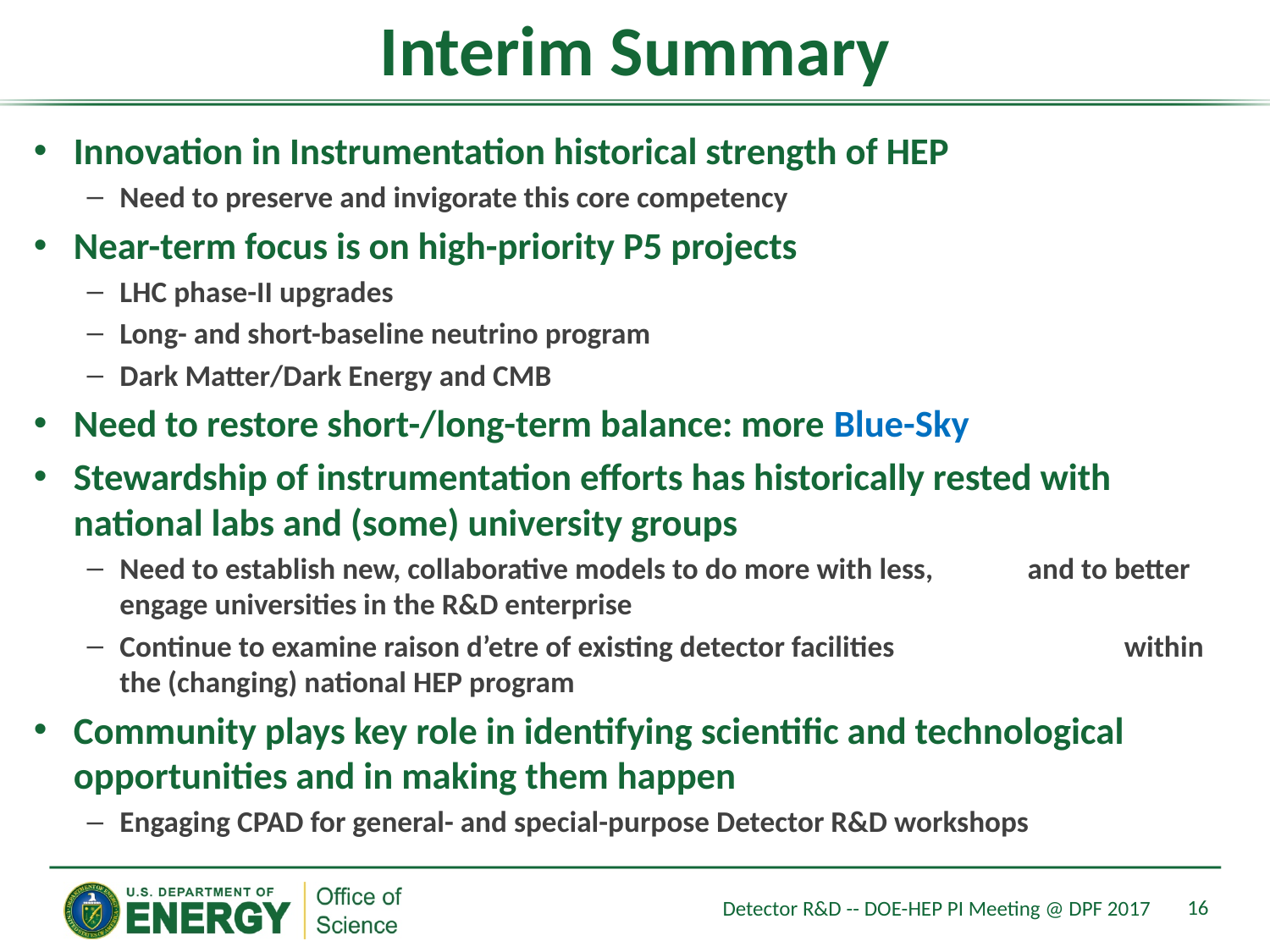

# Interim Summary
Innovation in Instrumentation historical strength of HEP
Need to preserve and invigorate this core competency
Near-term focus is on high-priority P5 projects
LHC phase-II upgrades
Long- and short-baseline neutrino program
Dark Matter/Dark Energy and CMB
Need to restore short-/long-term balance: more Blue-Sky
Stewardship of instrumentation efforts has historically rested with national labs and (some) university groups
Need to establish new, collaborative models to do more with less,              and to better engage universities in the R&D enterprise
Continue to examine raison d’etre of existing detector facilities                                  within the (changing) national HEP program
Community plays key role in identifying scientific and technological opportunities and in making them happen
Engaging CPAD for general- and special-purpose Detector R&D workshops

16
Detector R&D -- DOE-HEP PI Meeting @ DPF 2017